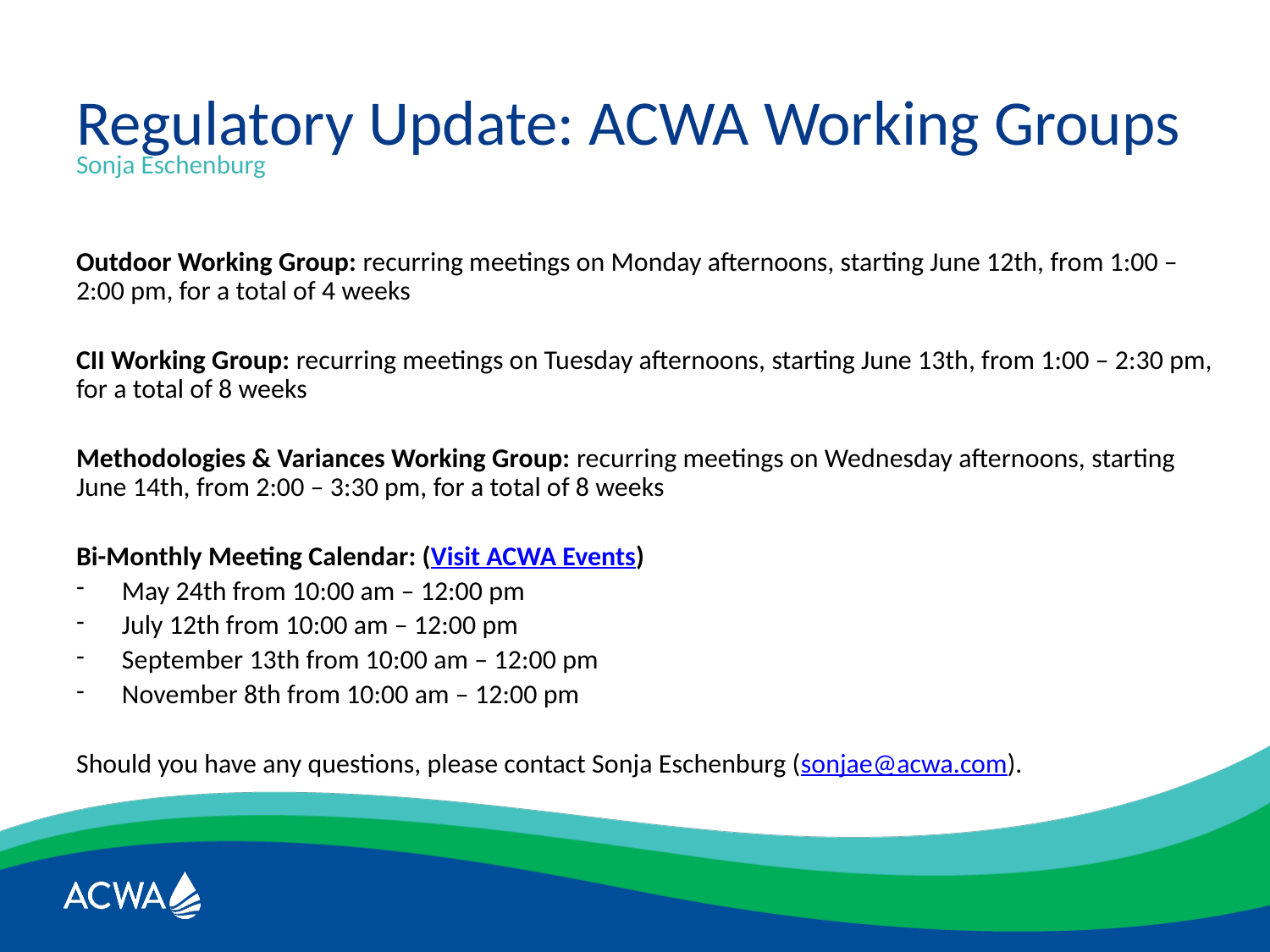

# Regulatory Update: ACWA Working Groups
Sonja Eschenburg
Outdoor Working Group: recurring meetings on Monday afternoons, starting June 12th, from 1:00 – 2:00 pm, for a total of 4 weeks

CII Working Group: recurring meetings on Tuesday afternoons, starting June 13th, from 1:00 – 2:30 pm, for a total of 8 weeks

Methodologies & Variances Working Group: recurring meetings on Wednesday afternoons, starting June 14th, from 2:00 – 3:30 pm, for a total of 8 weeks

Bi-Monthly Meeting Calendar: (Visit ACWA Events)
May 24th from 10:00 am – 12:00 pm
July 12th from 10:00 am – 12:00 pm
September 13th from 10:00 am – 12:00 pm
November 8th from 10:00 am – 12:00 pm

Should you have any questions, please contact Sonja Eschenburg (sonjae@acwa.com).